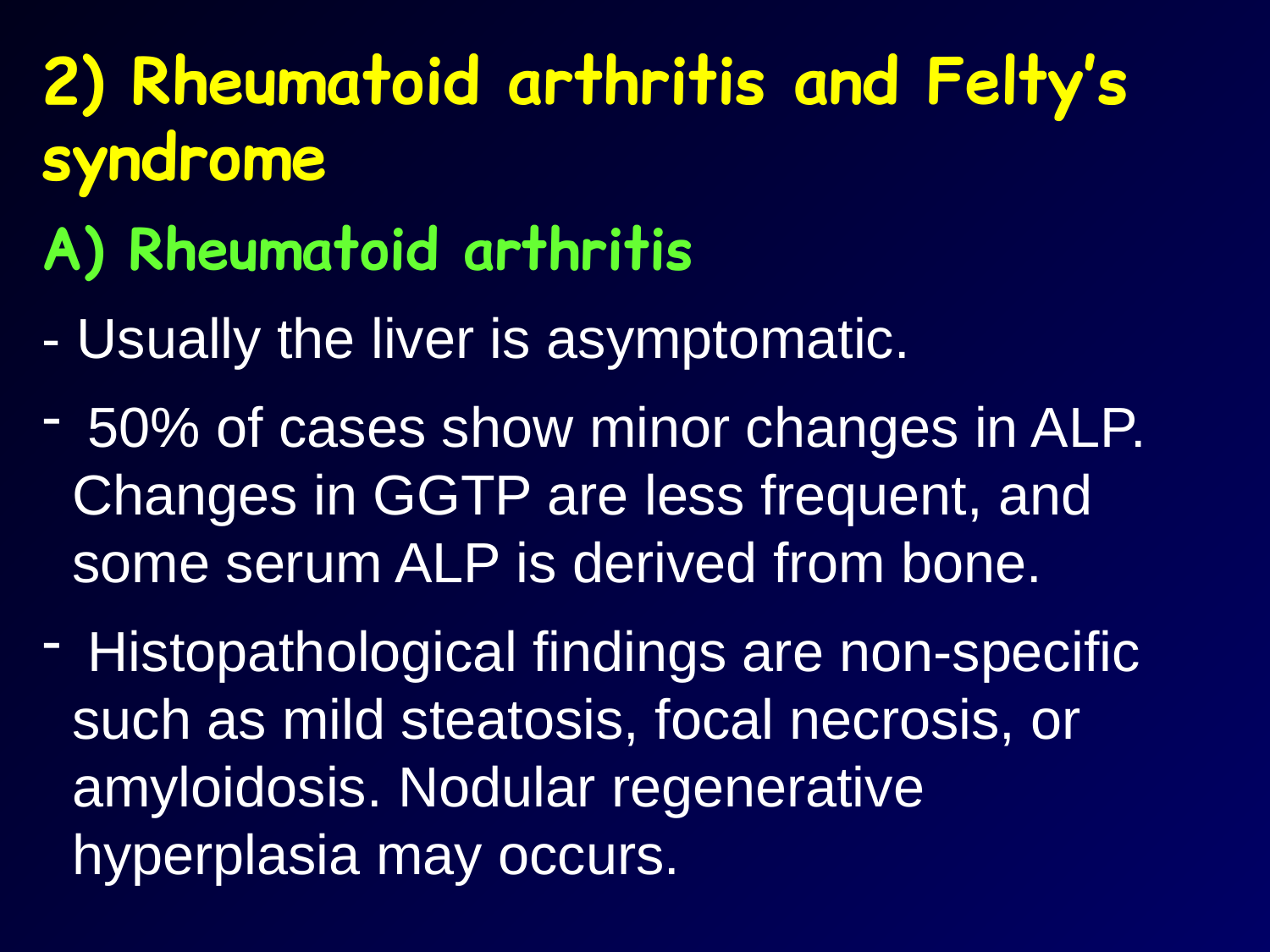

2) Rheumatoid arthritis and Felty’s syndrome

A) Rheumatoid arthritis

- Usually the liver is asymptomatic.

 50% of cases show minor changes in ALP. Changes in GGTP are less frequent, and some serum ALP is derived from bone.

 Histopathological findings are non-specific such as mild steatosis, focal necrosis, or amyloidosis. Nodular regenerative hyperplasia may occurs.